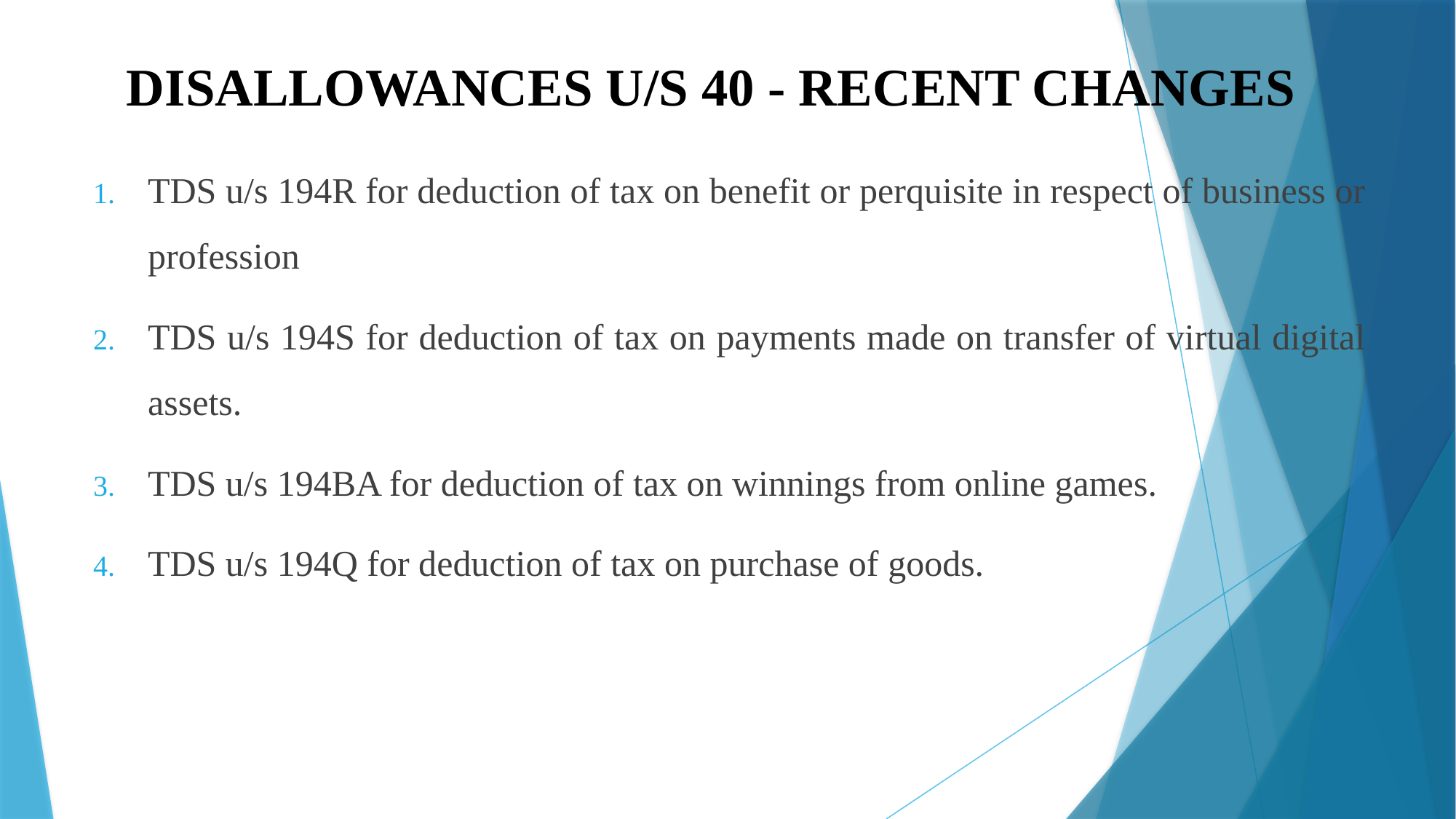

# DISALLOWANCES U/S 40 - RECENT CHANGES
TDS u/s 194R for deduction of tax on benefit or perquisite in respect of business or profession
TDS u/s 194S for deduction of tax on payments made on transfer of virtual digital assets.
TDS u/s 194BA for deduction of tax on winnings from online games.
TDS u/s 194Q for deduction of tax on purchase of goods.